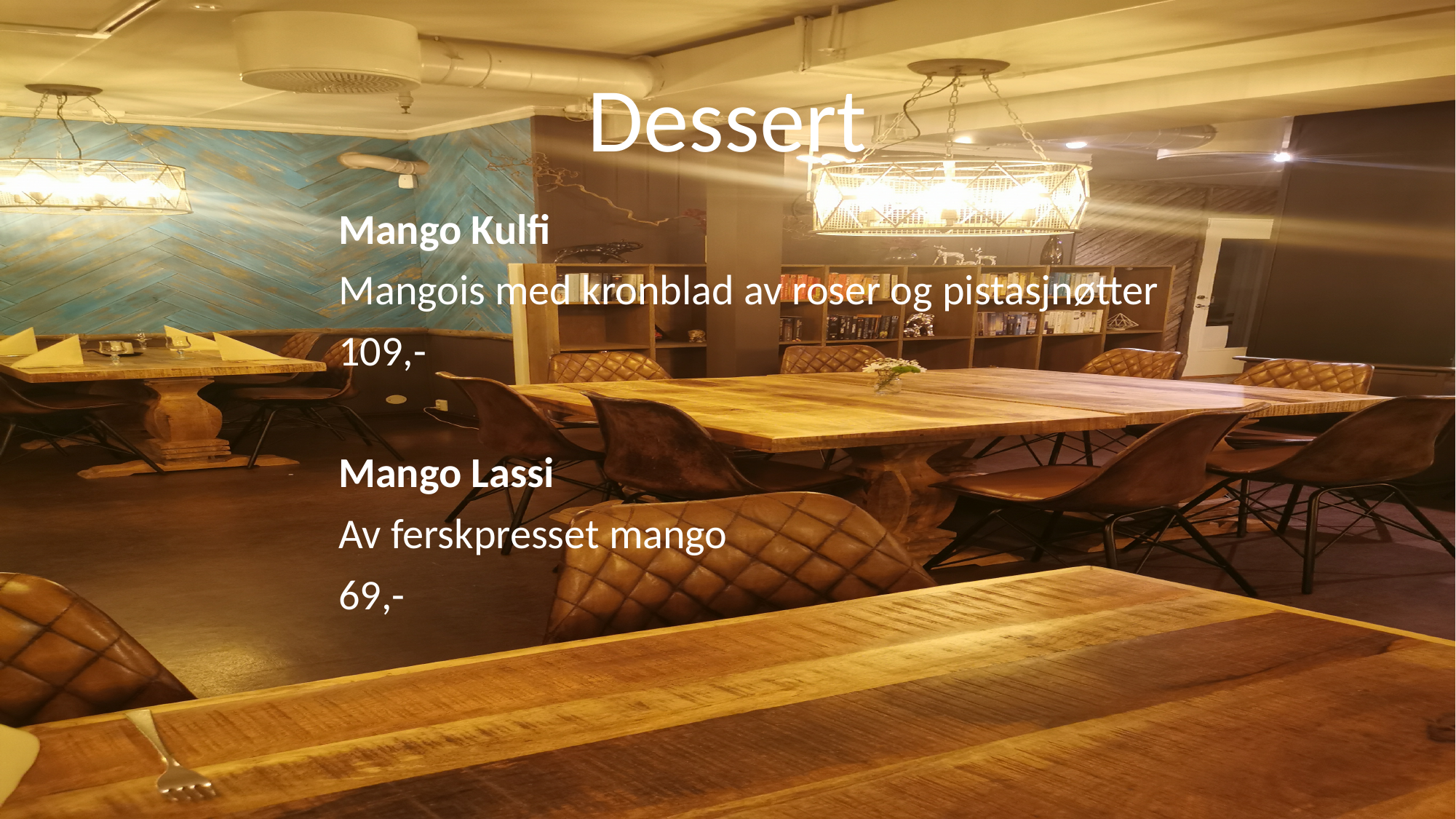

# Dessert
Mango Kulfi
Mangois med kronblad av roser og pistasjnøtter
109,-

Mango Lassi
Av ferskpresset mango
69,-